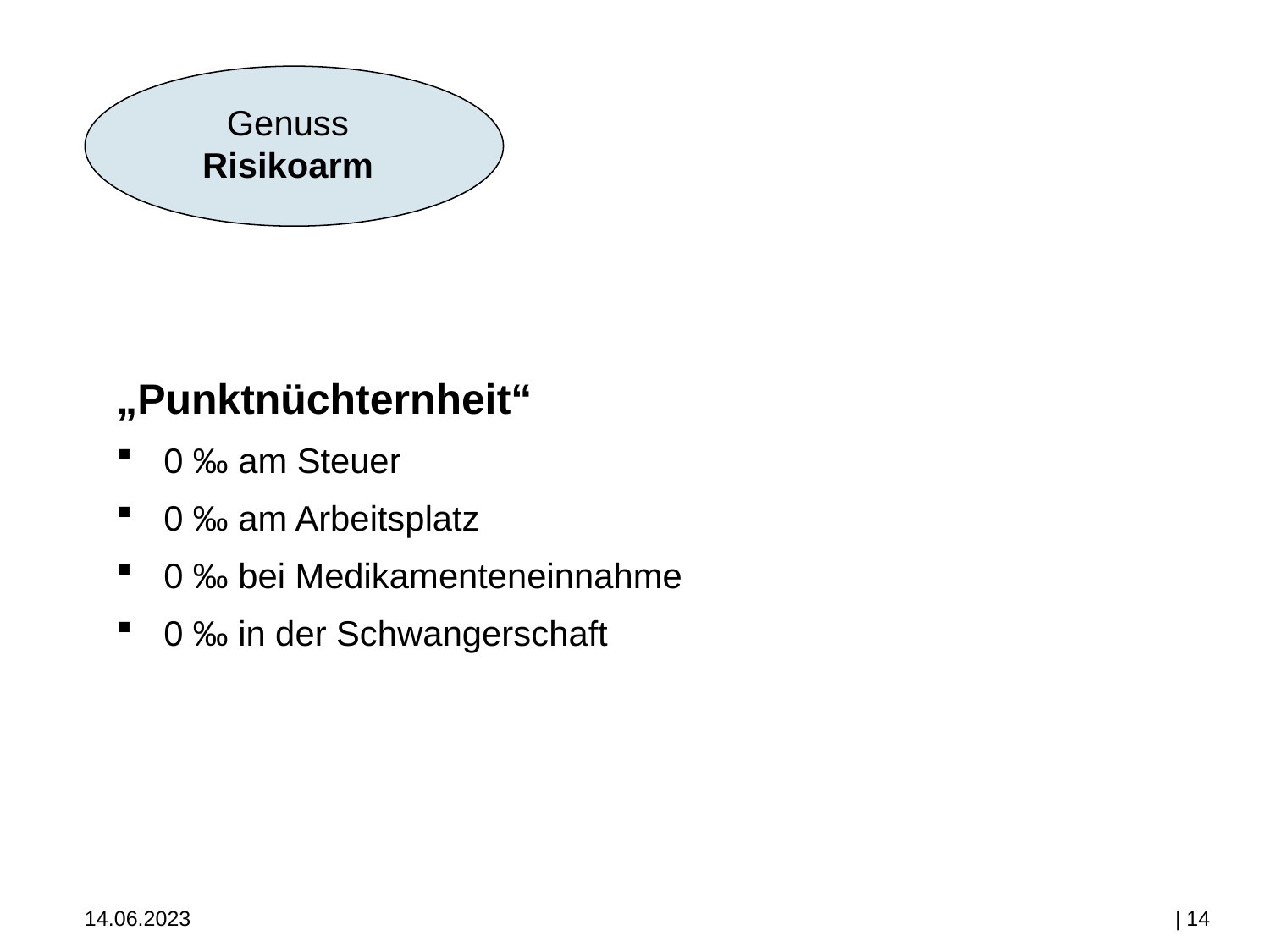

Genuss
Risikoarm

„Punktnüchternheit“
0 ‰ am Steuer
0 ‰ am Arbeitsplatz
0 ‰ bei Medikamenteneinnahme
0 ‰ in der Schwangerschaft
14.06.2023
| 14